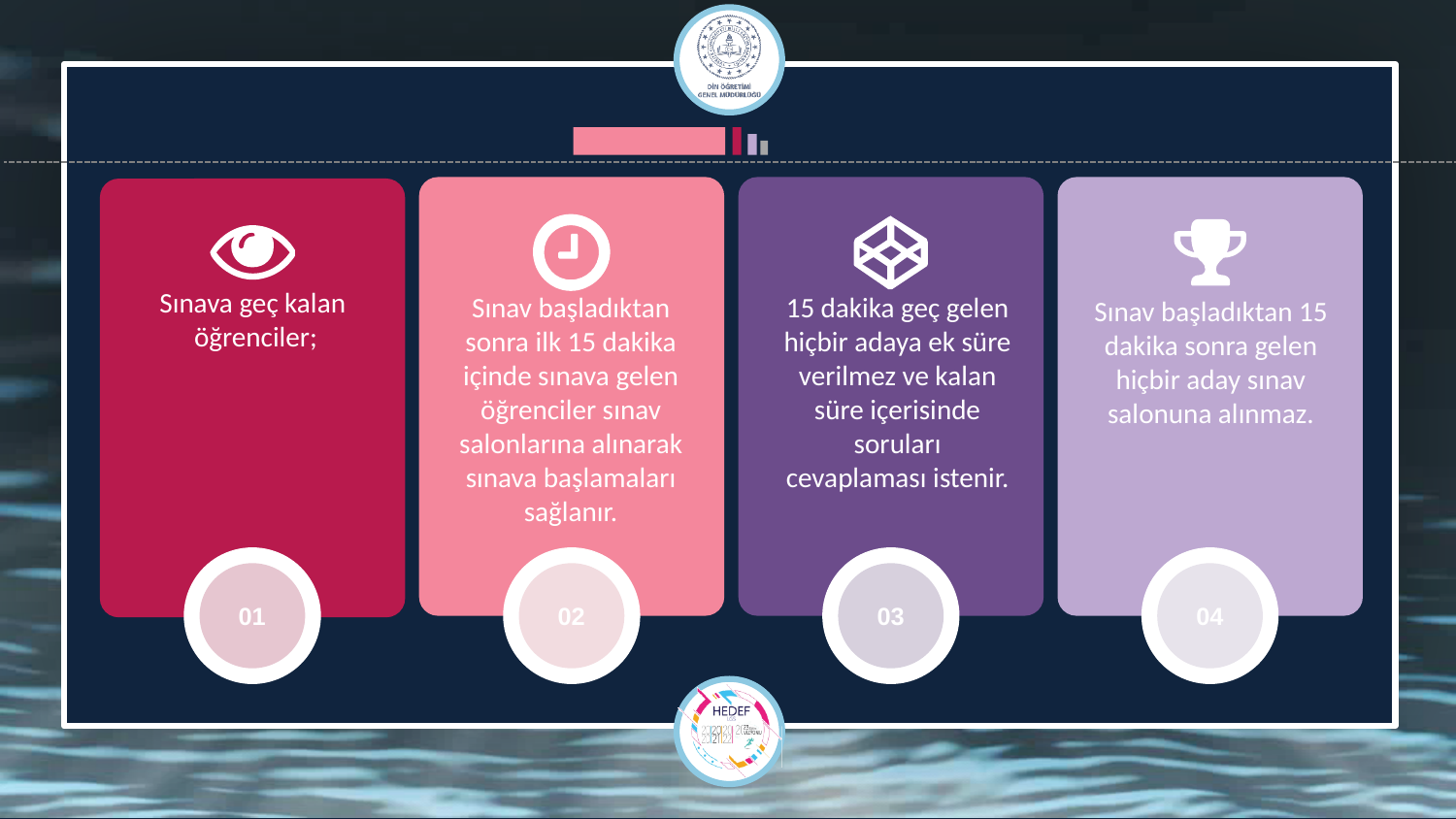

Sınava geç kalan  öğrenciler;

Sınav başladıktan sonra ilk 15 dakika içinde sınava gelen öğrenciler sınav salonlarına alınarak sınava başlamaları sağlanır.

15 dakika geç gelen hiçbir adaya ek süre verilmez ve kalan süre içerisinde soruları cevaplaması istenir.

Sınav başladıktan 15 dakika sonra gelen hiçbir aday sınav salonuna alınmaz.

01

02

03

04